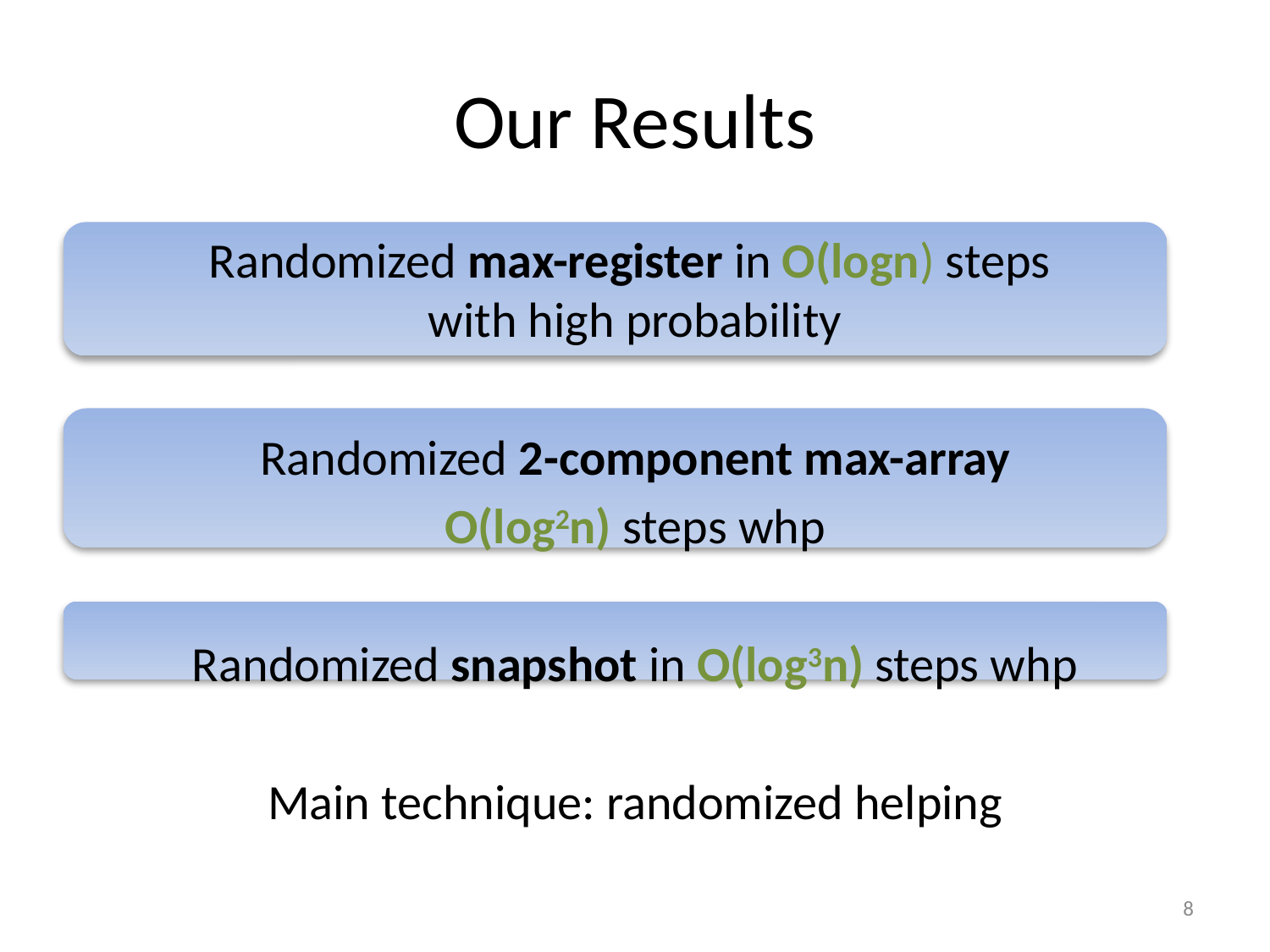

# Our Results

Randomized max-register in O(logn) steps
with high probability

Randomized 2-component max-array
O(log2n) steps whp

Randomized snapshot in O(log3n) steps whp

Main technique: randomized helping

8